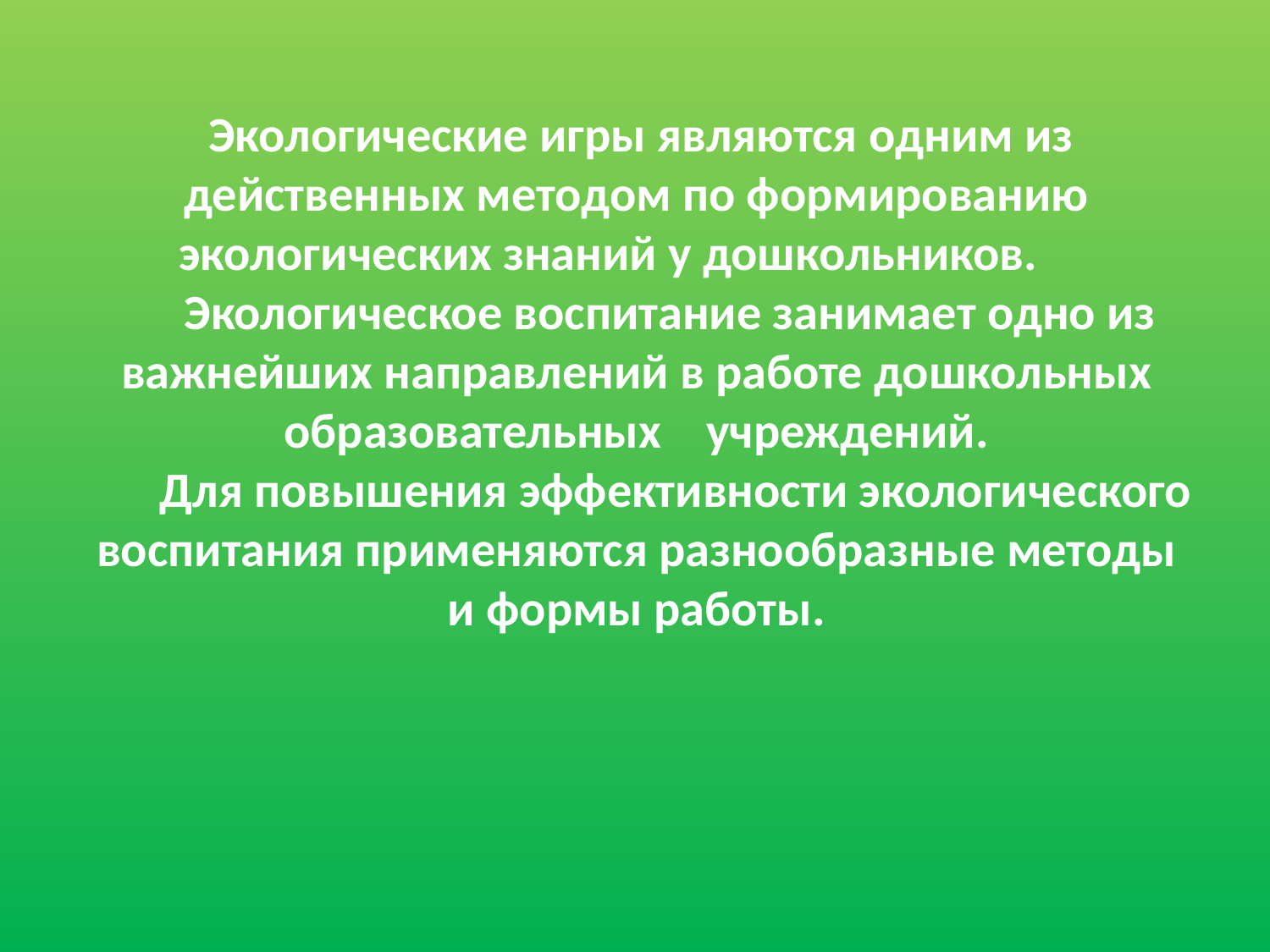

Экологические игры являются одним из действенных методом по формированию экологических знаний у дошкольников.
      Экологическое воспитание занимает одно из важнейших направлений в работе дошкольных образовательных    учреждений.
       Для повышения эффективности экологического воспитания применяются разнообразные методы и формы работы.